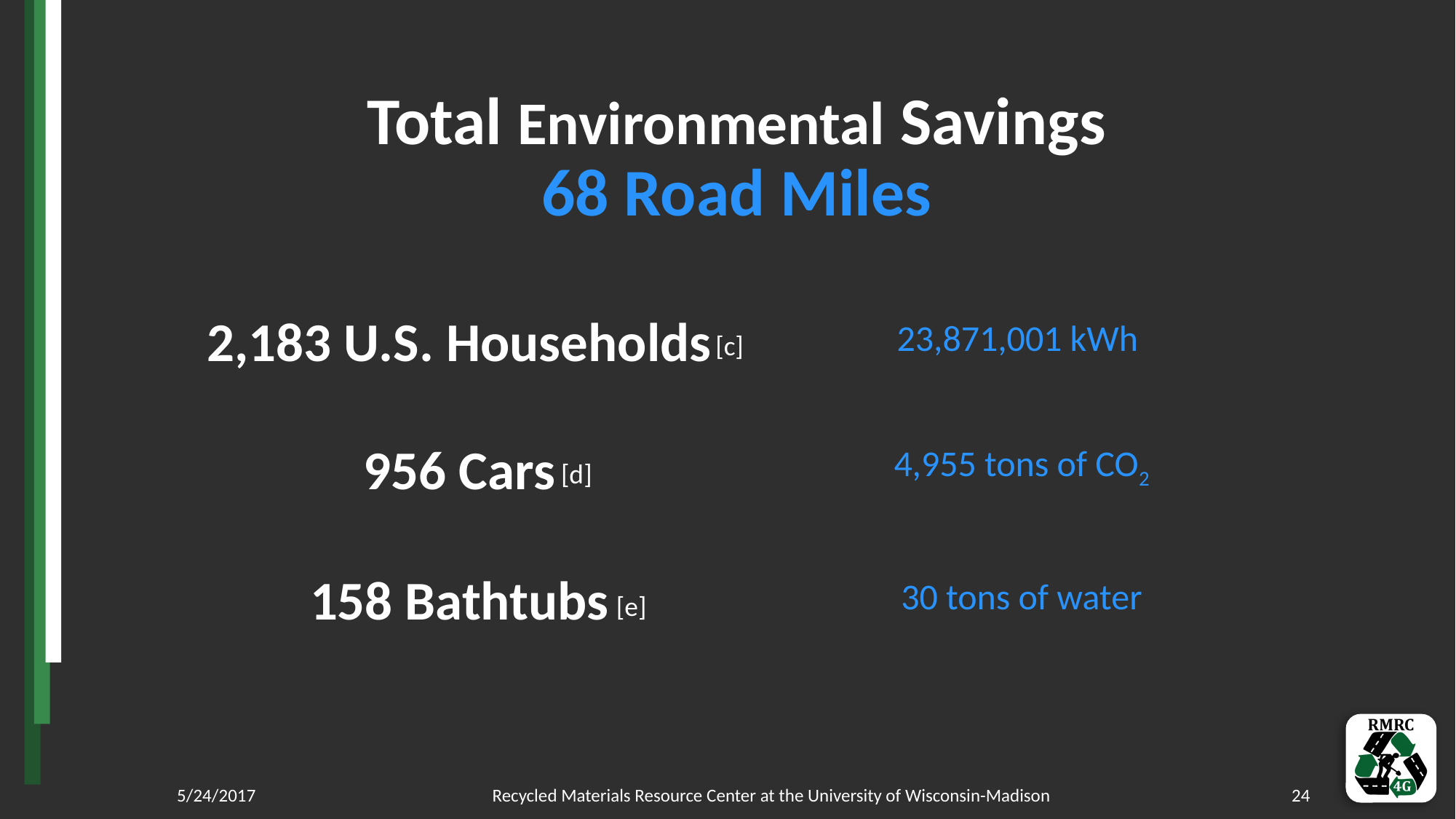

# Total Environmental Savings 68 Road Miles
2,183 U.S. Households
23,871,001 kWh
[c]
956 Cars
4,955 tons of CO2
[d]
158 Bathtubs
30 tons of water
[e]
5/24/2017
Recycled Materials Resource Center at the University of Wisconsin-Madison
24